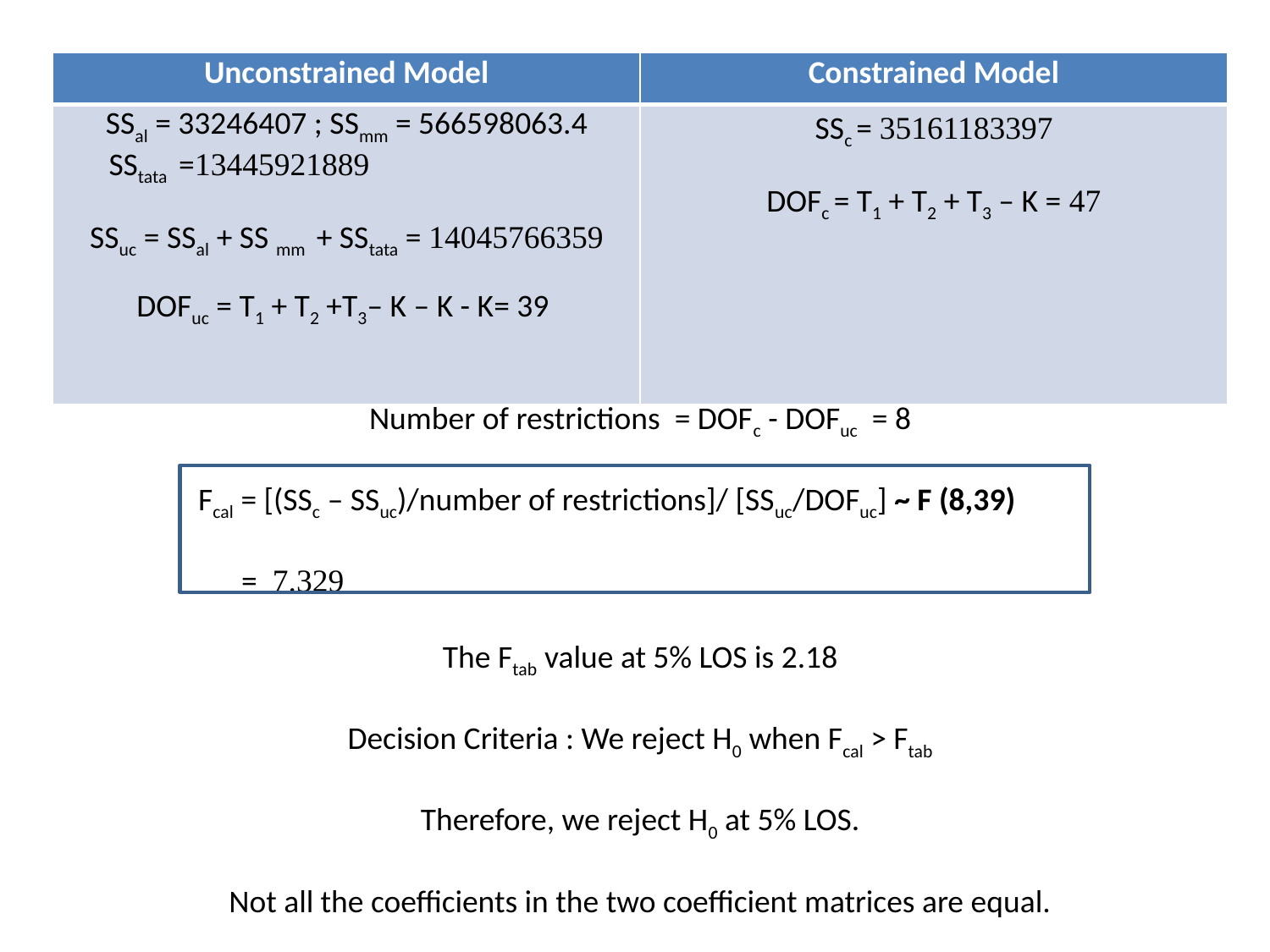

| Unconstrained Model | Constrained Model |
| --- | --- |
| SSal = 33246407 ; SSmm = 566598063.4 SStata =13445921889   SSuc = SSal + SS mm + SStata = 14045766359   DOFuc = T1 + T2 +T3– K – K - K= 39 | SSc = 35161183397   DOFc = T1 + T2 + T3 – K = 47 |
Number of restrictions  = DOFc - DOFuc  = 8

                 Fcal = [(SSc – SSuc)/number of restrictions]/ [SSuc/DOFuc] ~ F (8,39)

                       =  7.329

The Ftab value at 5% LOS is 2.18

Decision Criteria : We reject H0 when Fcal > Ftab

Therefore, we reject H0 at 5% LOS.

Not all the coefficients in the two coefficient matrices are equal.